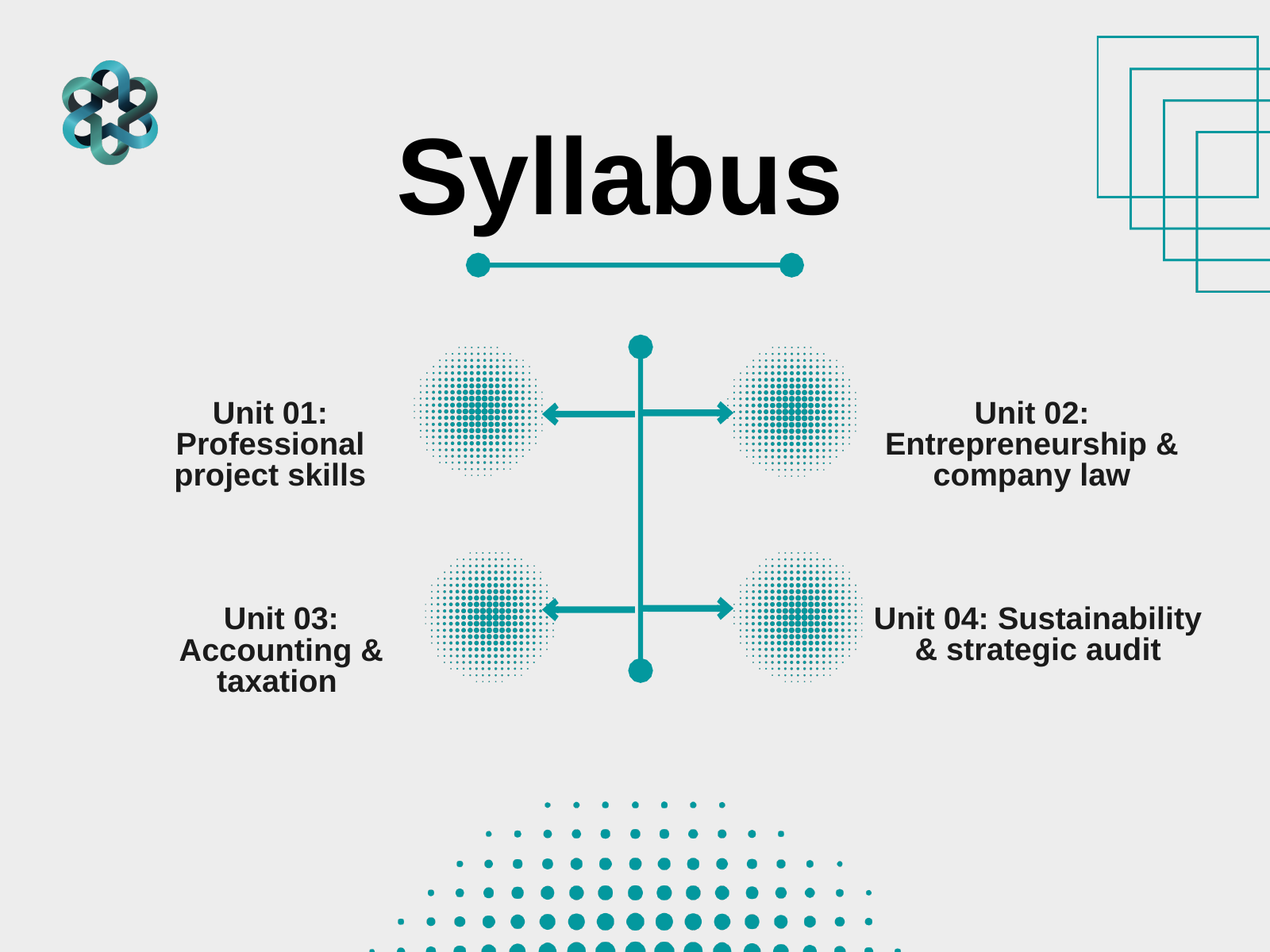

Syllabus

Unit 01:
Professional project skills
Unit 02:
Entrepreneurship & company law

Unit 03: Accounting & taxation
Unit 04: Sustainability & strategic audit